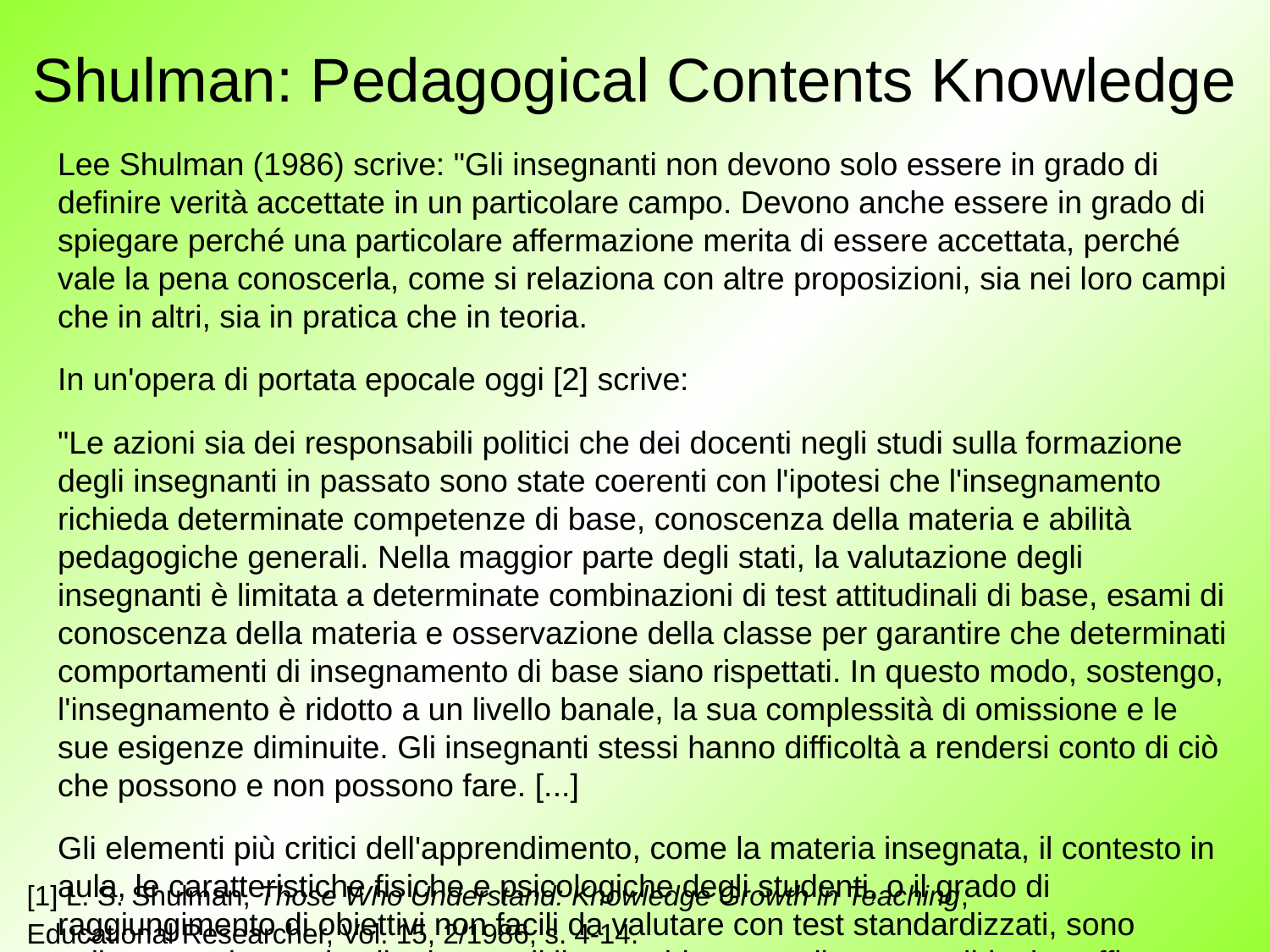

# Shulman: Pedagogical Contents Knowledge
Lee Shulman (1986) scrive: "Gli insegnanti non devono solo essere in grado di definire verità accettate in un particolare campo. Devono anche essere in grado di spiegare perché una particolare affermazione merita di essere accettata, perché vale la pena conoscerla, come si relaziona con altre proposizioni, sia nei loro campi che in altri, sia in pratica che in teoria.
In un'opera di portata epocale oggi [2] scrive:
"Le azioni sia dei responsabili politici che dei docenti negli studi sulla formazione degli insegnanti in passato sono state coerenti con l'ipotesi che l'insegnamento richieda determinate competenze di base, conoscenza della materia e abilità pedagogiche generali. Nella maggior parte degli stati, la valutazione degli insegnanti è limitata a determinate combinazioni di test attitudinali di base, esami di conoscenza della materia e osservazione della classe per garantire che determinati comportamenti di insegnamento di base siano rispettati. In questo modo, sostengo, l'insegnamento è ridotto a un livello banale, la sua complessità di omissione e le sue esigenze diminuite. Gli insegnanti stessi hanno difficoltà a rendersi conto di ciò che possono e non possono fare. [...]
Gli elementi più critici dell'apprendimento, come la materia insegnata, il contesto in aula, le caratteristiche fisiche e psicologiche degli studenti, o il grado di raggiungimento di obiettivi non facili da valutare con test standardizzati, sono solitamente ignorati nella ricerca di linee guida generali per una didattica efficace (p. 6)

[1] L. S. Shulman, Those Who Understand: Knowledge Growth in Teaching,
Educational Researcher, Vol. 15, 2/1986, s. 4-14.